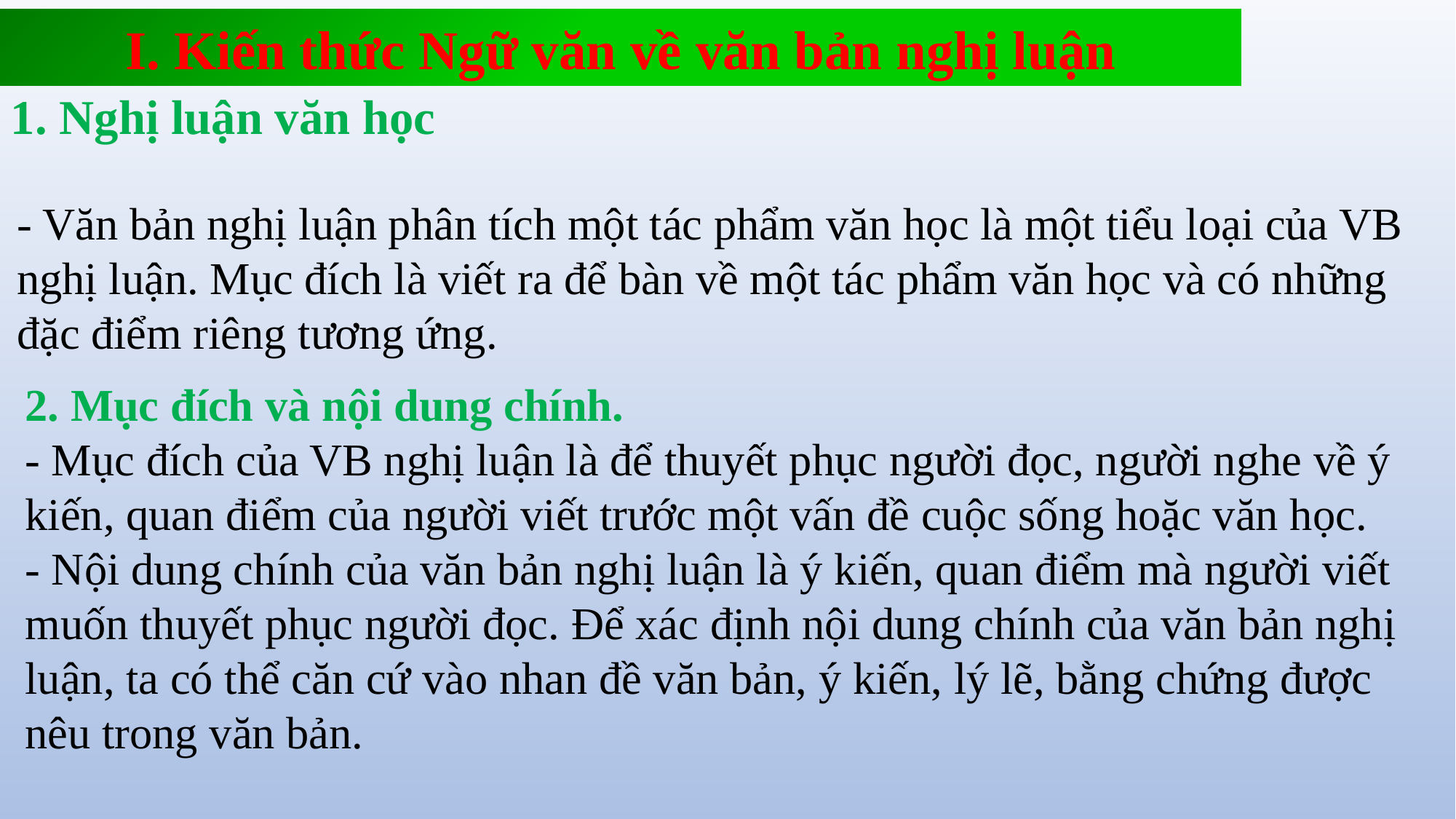

I. Kiến thức Ngữ văn về văn bản nghị luận
1. Nghị luận văn học
- Văn bản nghị luận phân tích một tác phẩm văn học là một tiểu loại của VB nghị luận. Mục đích là viết ra để bàn về một tác phẩm văn học và có những đặc điểm riêng tương ứng.
2. Mục đích và nội dung chính.
- Mục đích của VB nghị luận là để thuyết phục người đọc, người nghe về ý kiến, quan điểm của người viết trước một vấn đề cuộc sống hoặc văn học.
- Nội dung chính của văn bản nghị luận là ý kiến, quan điểm mà người viết muốn thuyết phục người đọc. Để xác định nội dung chính của văn bản nghị luận, ta có thể căn cứ vào nhan đề văn bản, ý kiến, lý lẽ, bằng chứng được nêu trong văn bản.